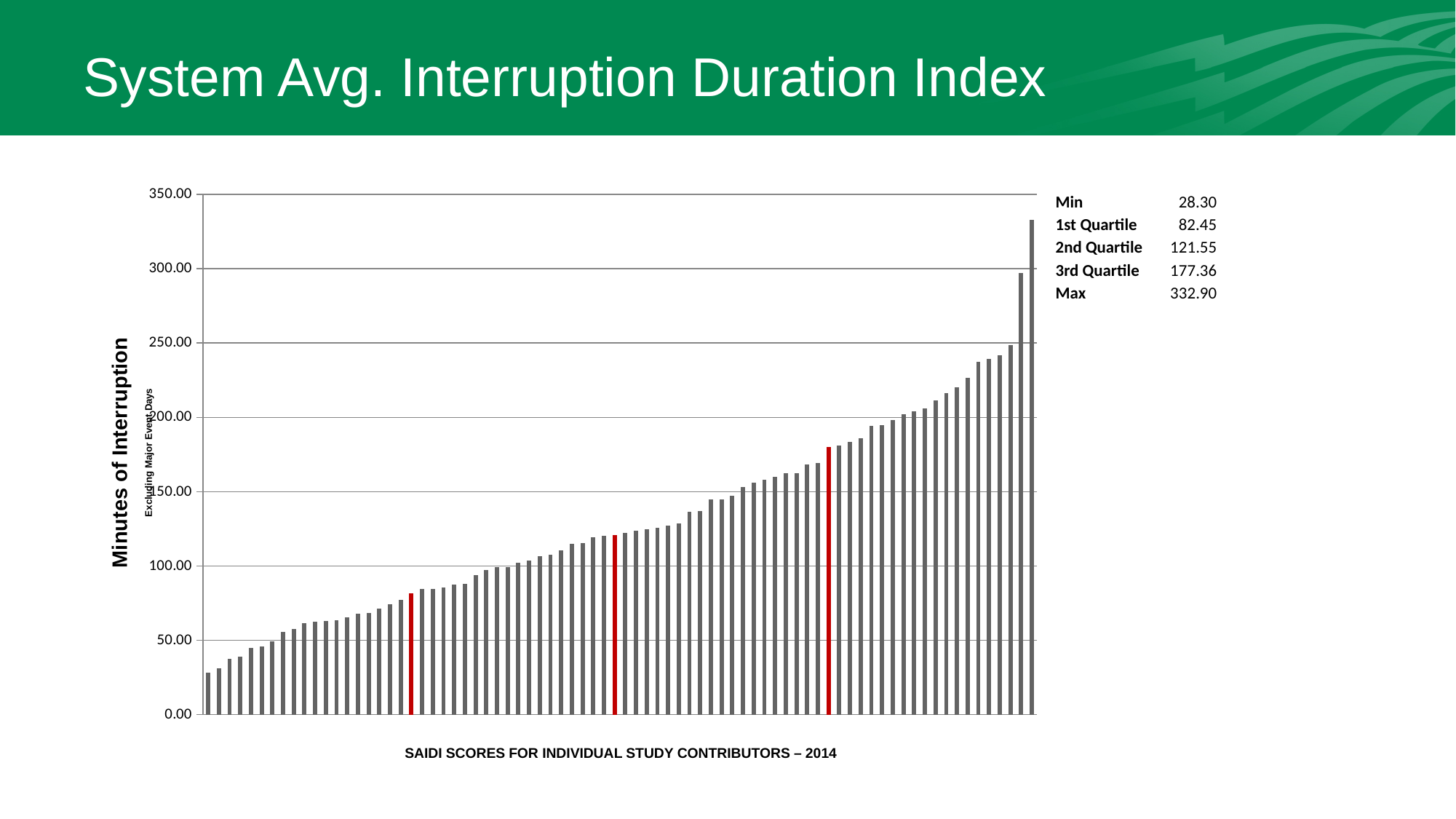

# System Avg. Interruption Duration Index

### Chart

| Category |  |
|---|---|
Minutes of Interruption
Excluding Major Event Days
| Min | 28.30 |
| --- | --- |
| 1st Quartile | 82.45 |
| 2nd Quartile | 121.55 |
| 3rd Quartile | 177.36 |
| Max | 332.90 |
SAIDI SCORES FOR INDIVIDUAL STUDY CONTRIBUTORS – 2014